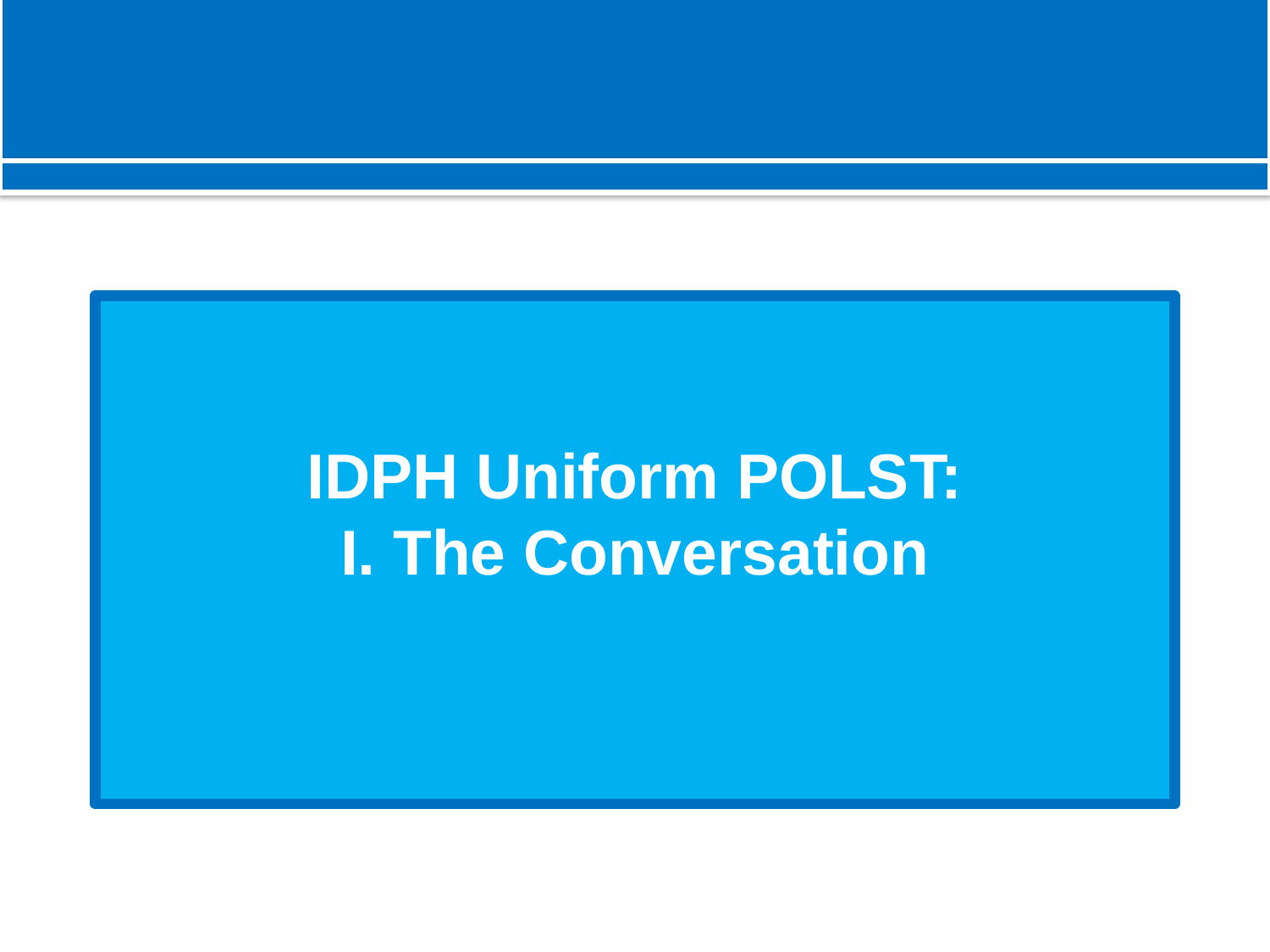

# IDPH Uniform POLST: I. The Conversation